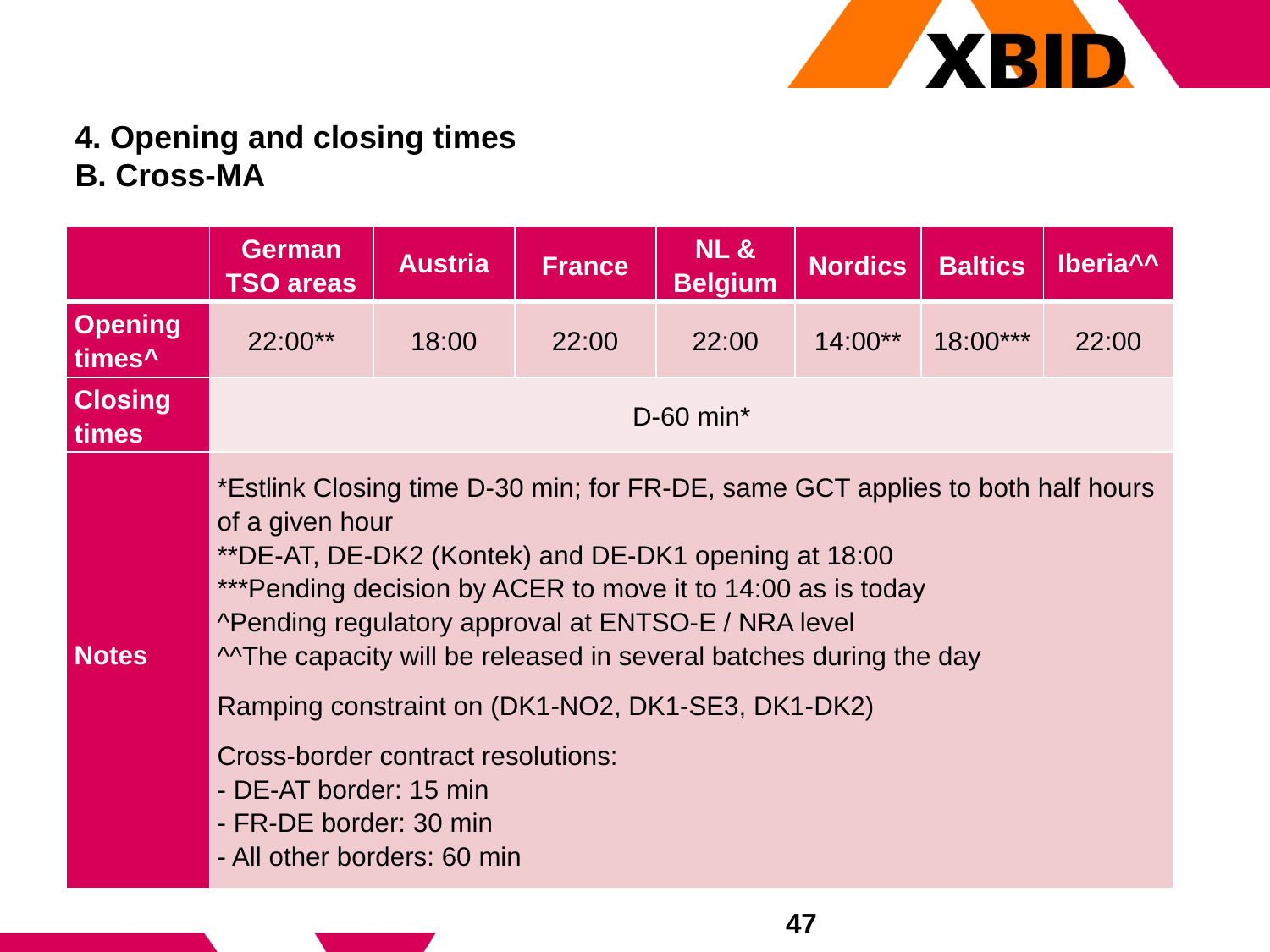

# 4. Opening and closing times B. Cross-MA
|  | German TSO areas | Austria | France | NL & Belgium | Nordics | Baltics | Iberia^^ |
| --- | --- | --- | --- | --- | --- | --- | --- |
| Opening times^ | 22:00\*\* | 18:00 | 22:00 | 22:00 | 14:00\*\* | 18:00\*\*\* | 22:00 |
| Closing times | D-60 min\* |  |  |  |  |  |  |
| Notes | \*Estlink Closing time D-30 min; for FR-DE, same GCT applies to both half hours of a given hour \*\*DE-AT, DE-DK2 (Kontek) and DE-DK1 opening at 18:00 \*\*\*Pending decision by ACER to move it to 14:00 as is today ^Pending regulatory approval at ENTSO-E / NRA level ^^The capacity will be released in several batches during the day Ramping constraint on (DK1-NO2, DK1-SE3, DK1-DK2) Cross-border contract resolutions: - DE-AT border: 15 min - FR-DE border: 30 min - All other borders: 60 min |  |  |  |  |  |  |
47